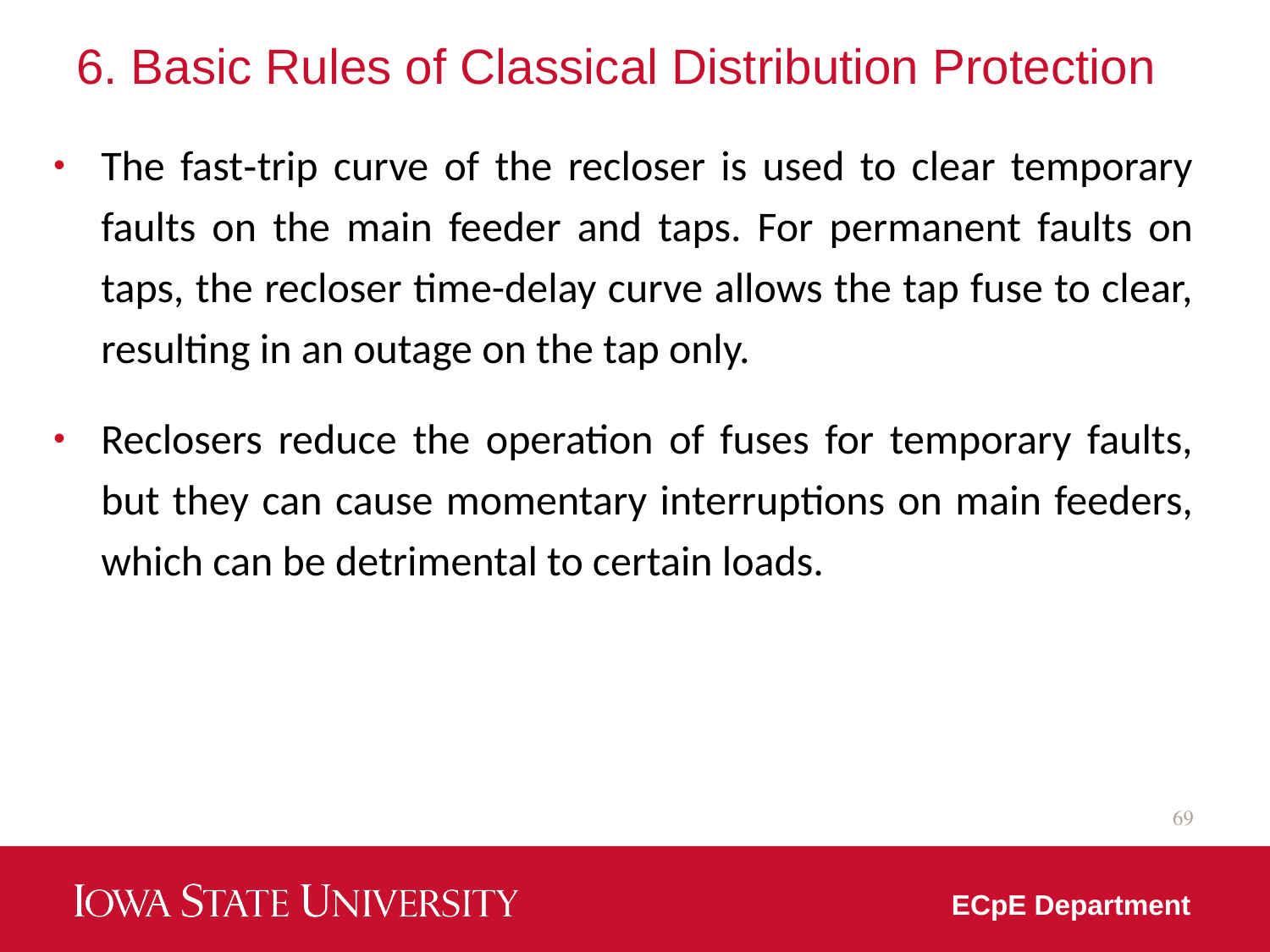

# 6. Basic Rules of Classical Distribution Protection
The fast‐trip curve of the recloser is used to clear temporary faults on the main feeder and taps. For permanent faults on taps, the recloser time-delay curve allows the tap fuse to clear, resulting in an outage on the tap only.
Reclosers reduce the operation of fuses for temporary faults, but they can cause momentary interruptions on main feeders, which can be detrimental to certain loads.
69
ECpE Department